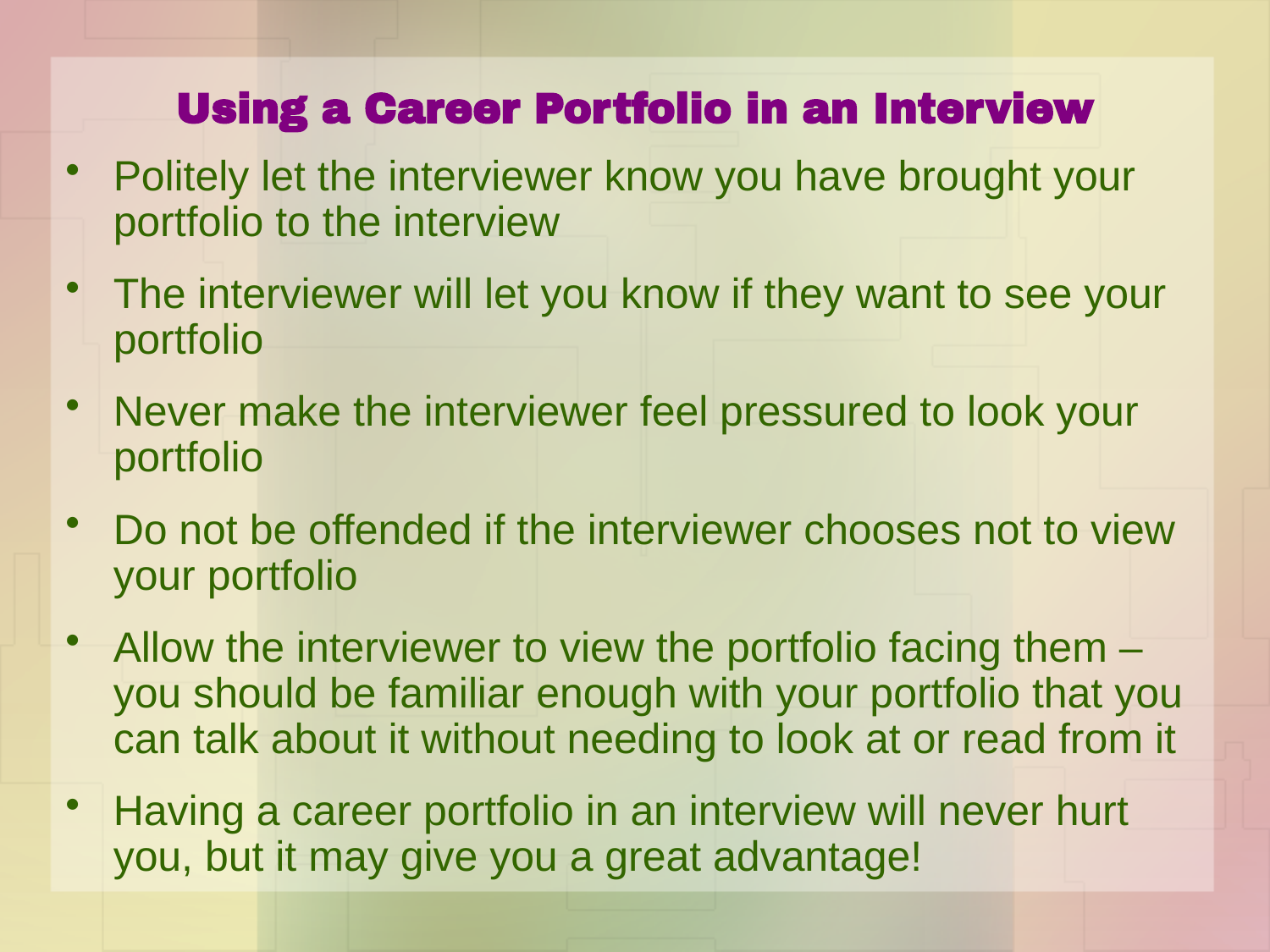

# Using a Career Portfolio in an Interview
Politely let the interviewer know you have brought your portfolio to the interview

The interviewer will let you know if they want to see your portfolio

Never make the interviewer feel pressured to look your portfolio

Do not be offended if the interviewer chooses not to view your portfolio

Allow the interviewer to view the portfolio facing them – you should be familiar enough with your portfolio that you can talk about it without needing to look at or read from it

Having a career portfolio in an interview will never hurt you, but it may give you a great advantage!